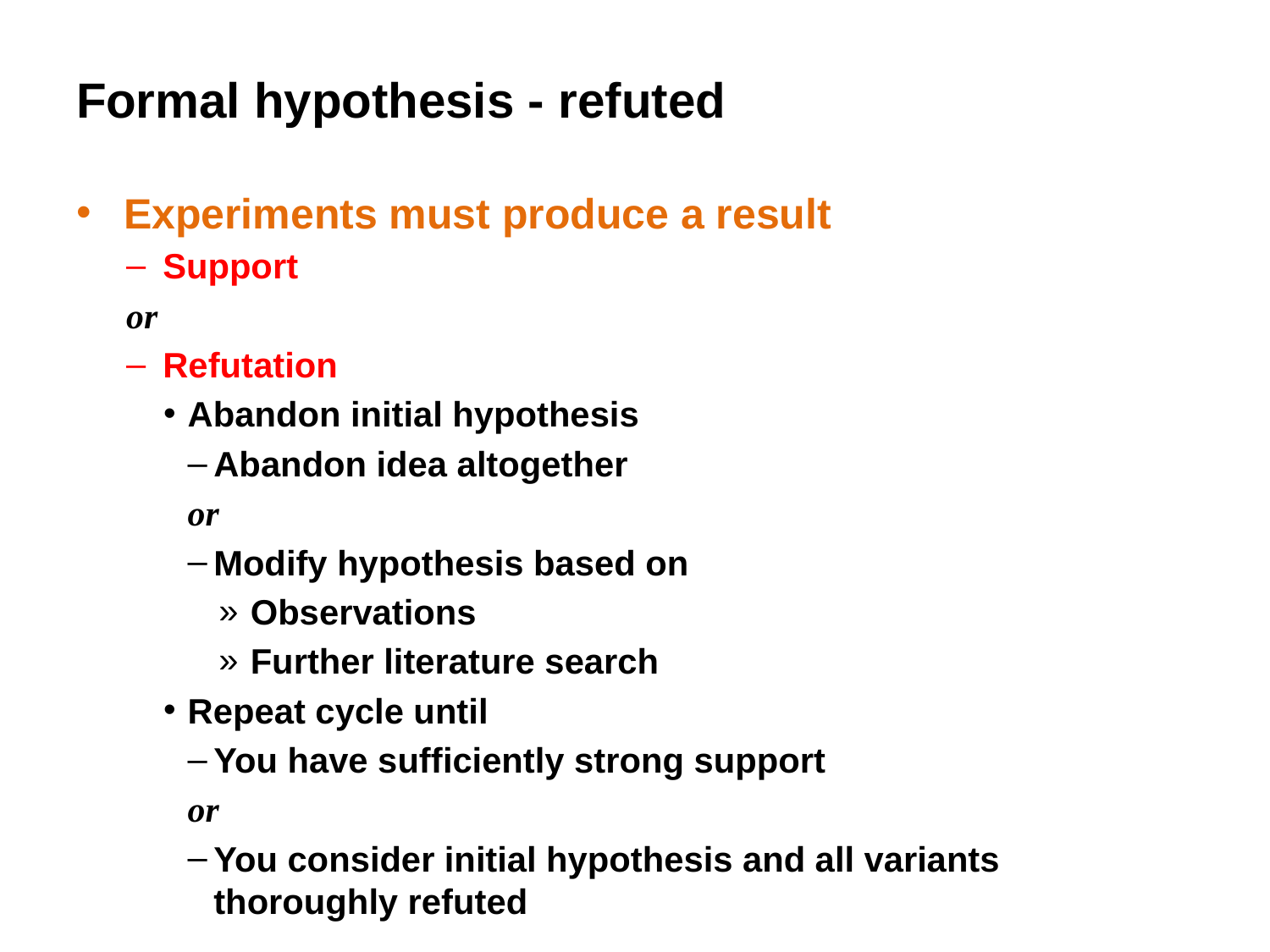

# Formal hypothesis - refuted
Experiments must produce a result
Support
or
Refutation
Abandon initial hypothesis
Abandon idea altogether
or
Modify hypothesis based on
Observations
Further literature search
Repeat cycle until
You have sufficiently strong support
or
You consider initial hypothesis and all variants thoroughly refuted